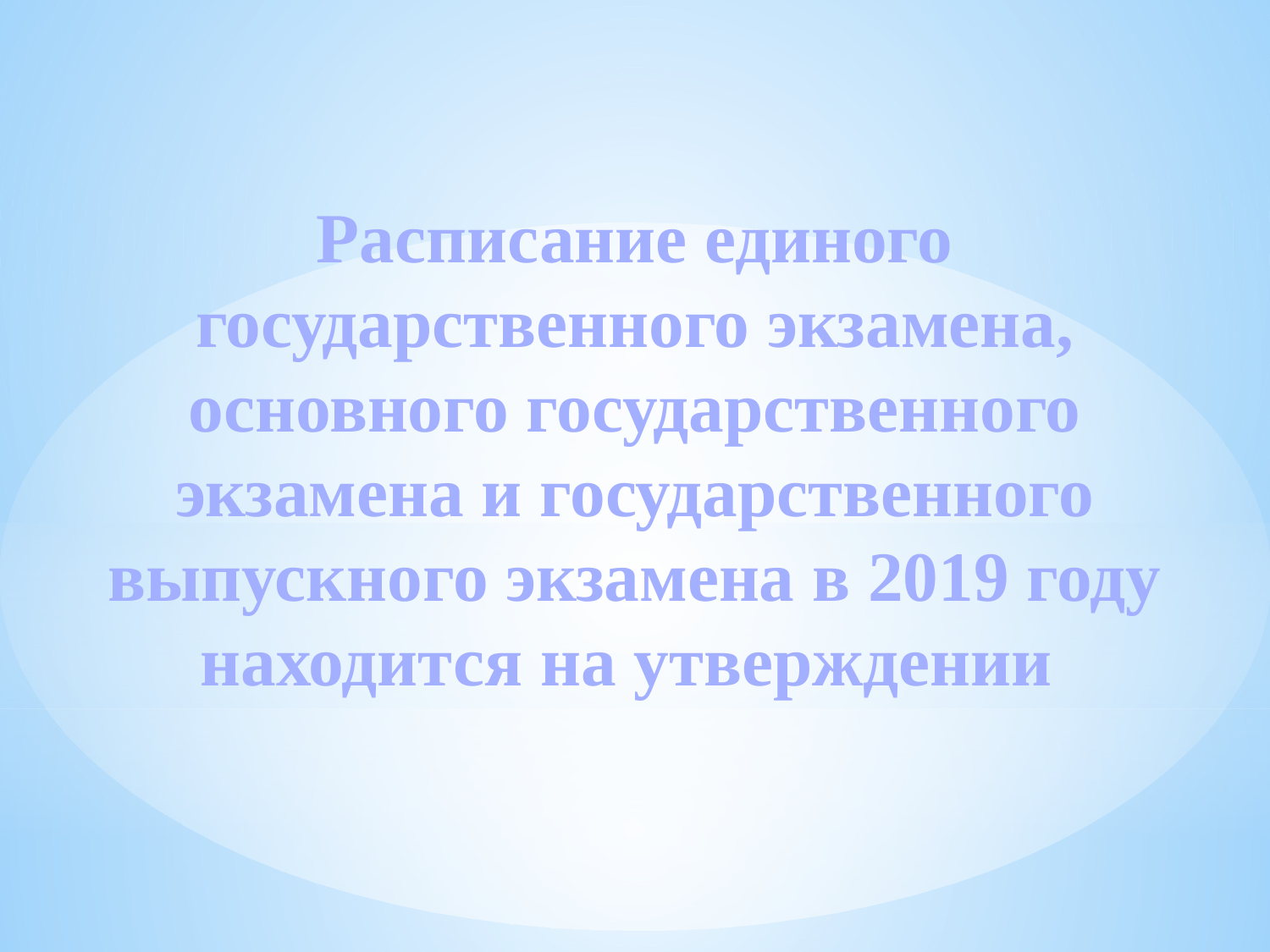

Расписание единого государственного экзамена, основного государственного экзамена и государственного выпускного экзамена в 2019 году находится на утверждении